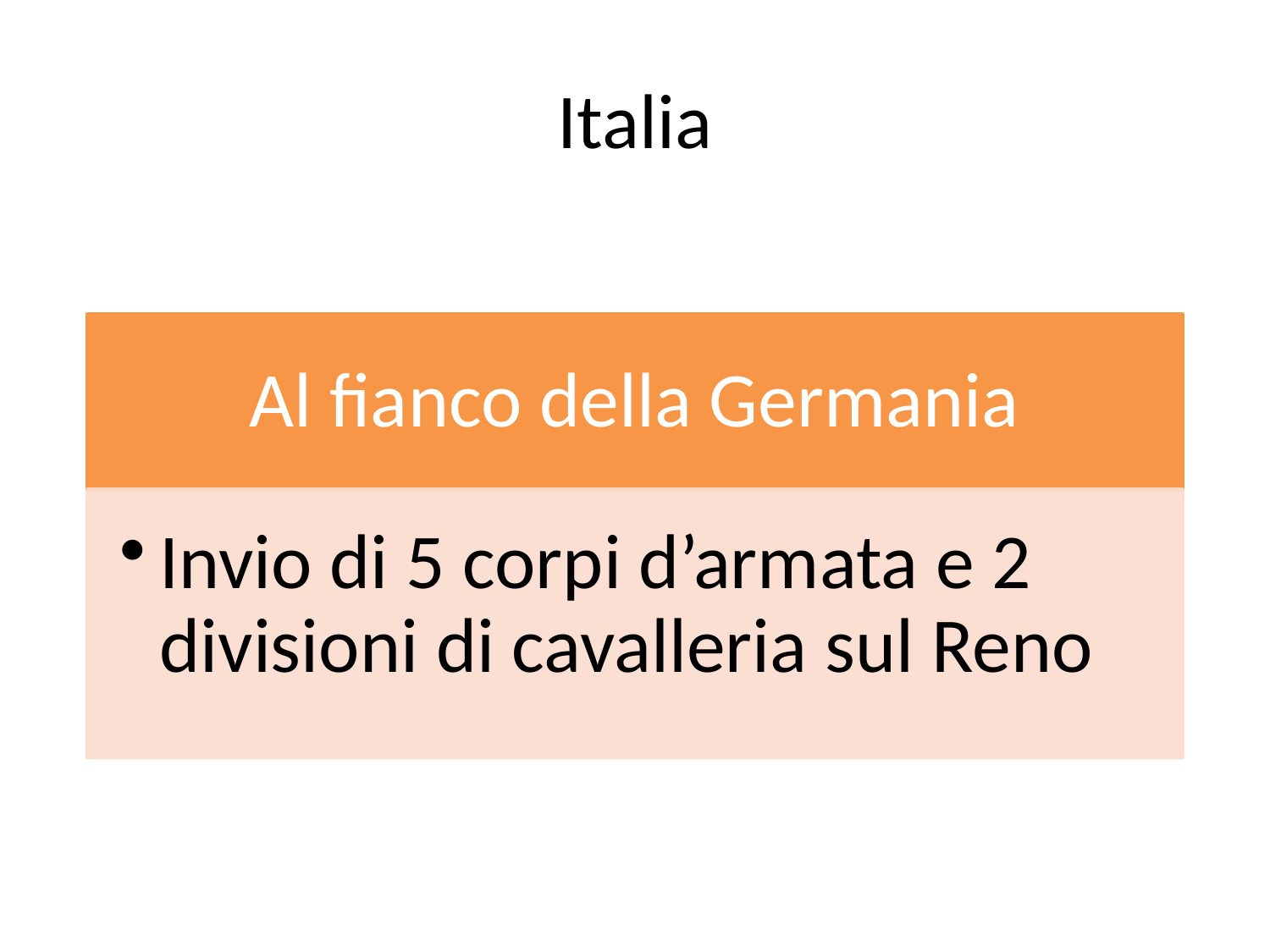

# Italia
Al fianco della Germania
Invio di 5 corpi d’armata e 2 divisioni di cavalleria sul Reno